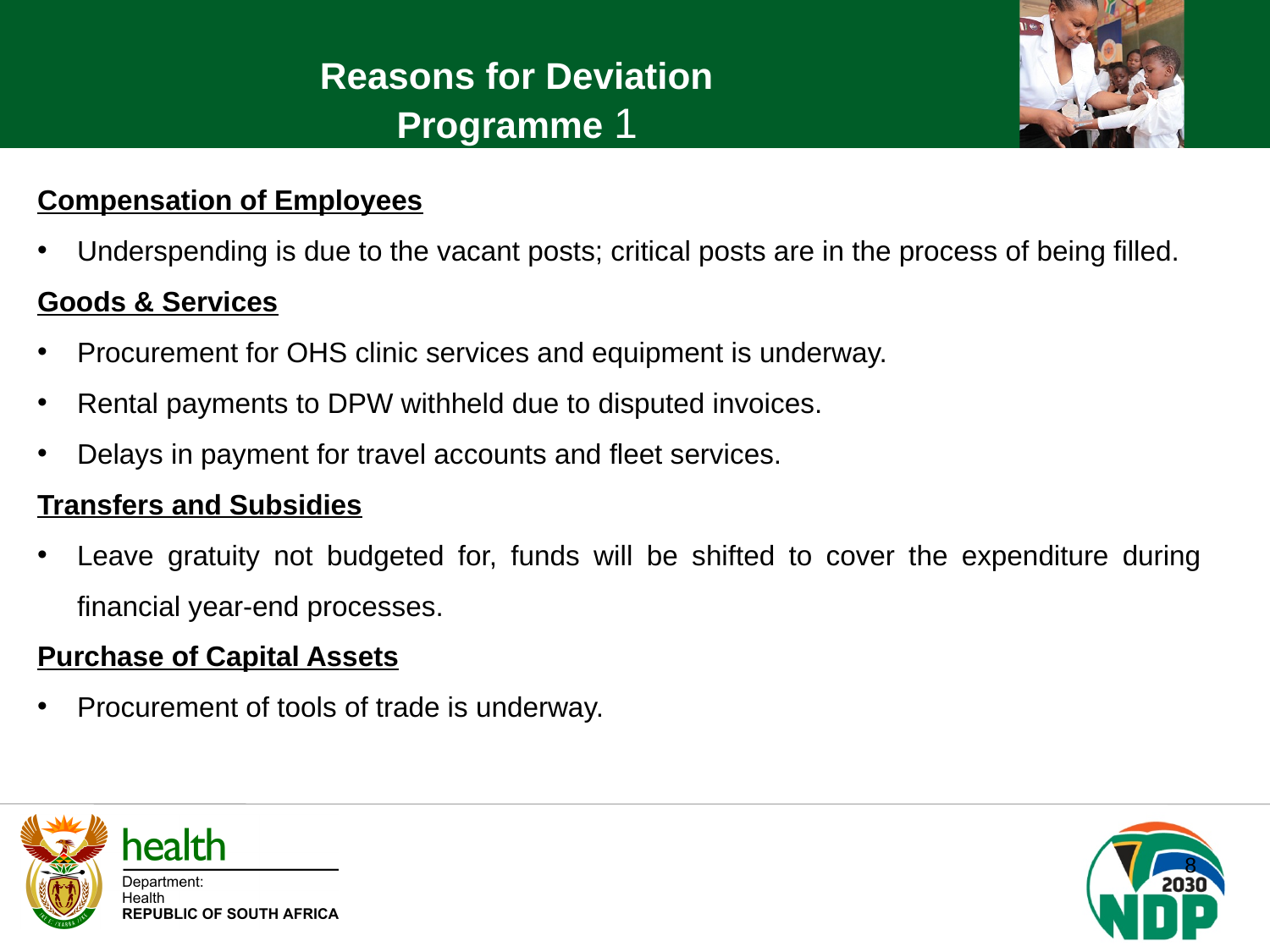

Reasons for Deviation
Programme 1

Compensation of Employees
Underspending is due to the vacant posts; critical posts are in the process of being filled.
Goods & ServicesP
Procurement for OHS clinic services and equipment is underway.
Rental payments to DPW withheld due to disputed invoices.
Delays in payment for travel accounts and fleet services.
Transfers and Subsidies
Leave gratuity not budgeted for, funds will be shifted to cover the expenditure during financial year-end processes.
Purchase of Capital Assets
Procurement of tools of trade is underway.

8